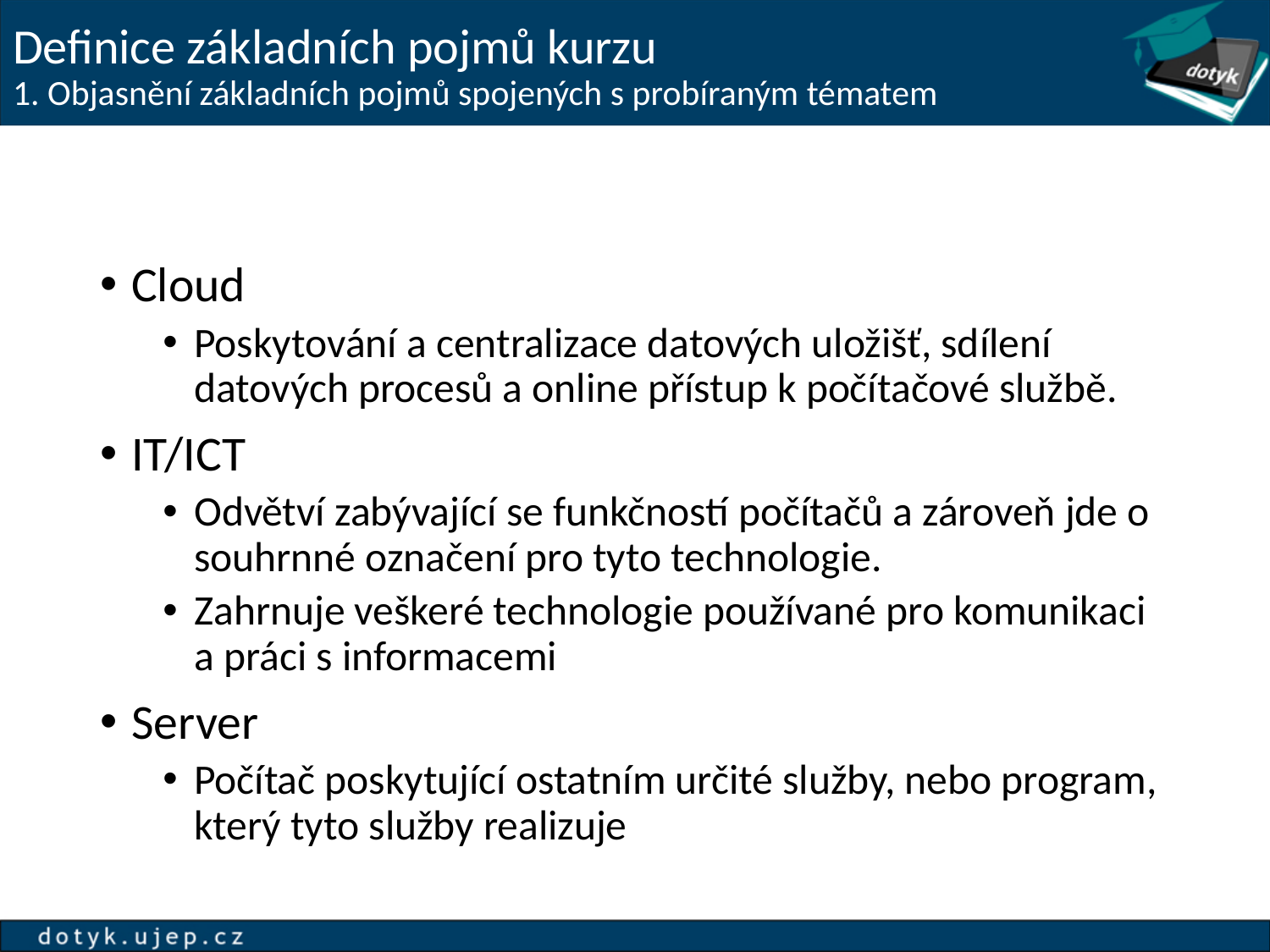

# Definice základních pojmů kurzu 1. Objasnění základních pojmů spojených s probíraným tématem
Cloud
Poskytování a centralizace datových uložišť, sdílení datových procesů a online přístup k počítačové službě.
IT/ICT
Odvětví zabývající se funkčností počítačů a zároveň jde o souhrnné označení pro tyto technologie.
Zahrnuje veškeré technologie používané pro komunikaci a práci s informacemi
Server
Počítač poskytující ostatním určité služby, nebo program, který tyto služby realizuje